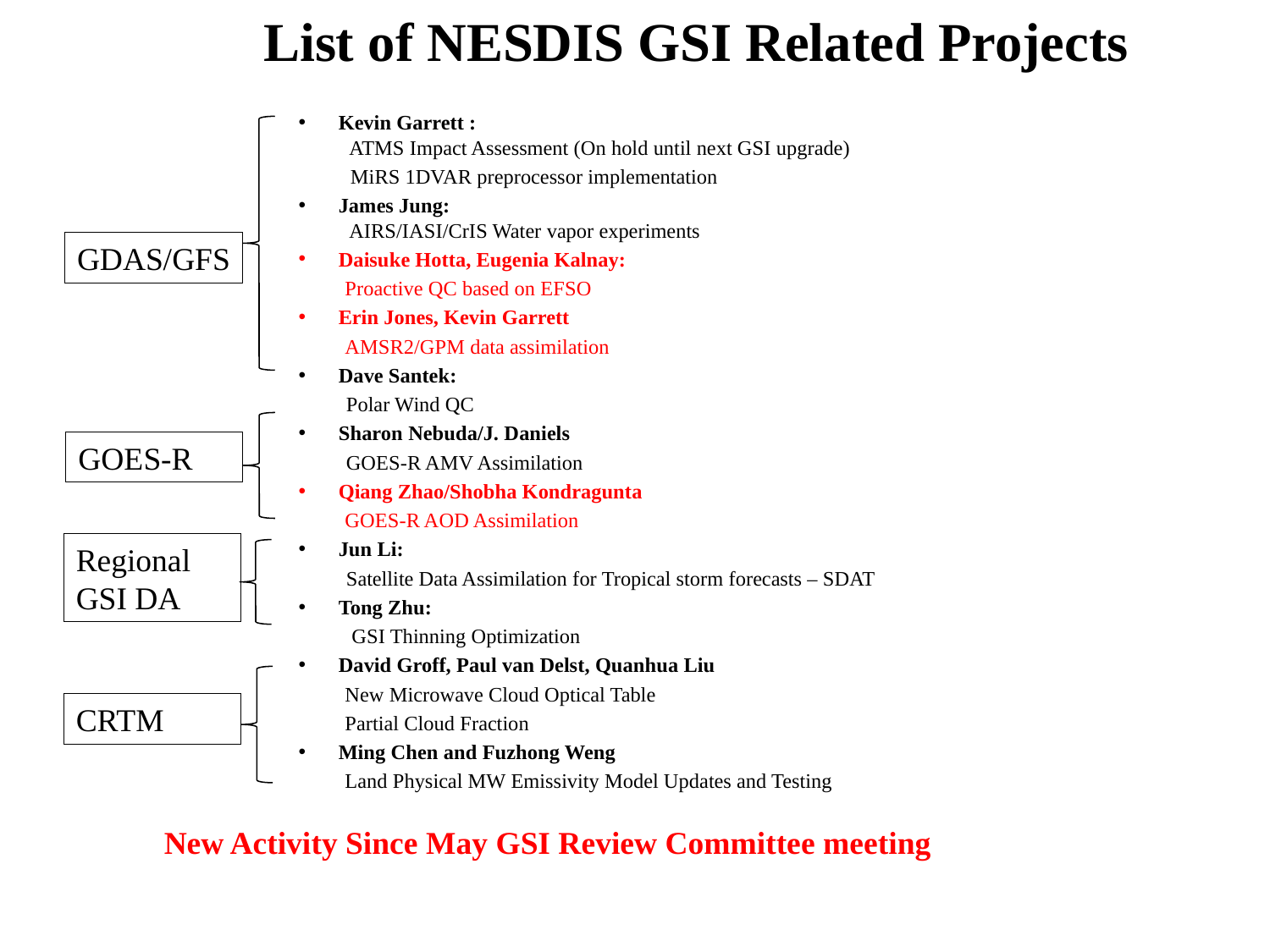

# List of NESDIS GSI Related Projects

Kevin Garrett :
  ATMS Impact Assessment (On hold until next GSI upgrade)
 MiRS 1DVAR preprocessor implementation
James Jung:
  AIRS/IASI/CrIS Water vapor experiments
Daisuke Hotta, Eugenia Kalnay:
Proactive QC based on EFSO
Erin Jones, Kevin Garrett
AMSR2/GPM data assimilation
Dave Santek:
         Polar Wind QC
Sharon Nebuda/J. Daniels
         GOES-R AMV Assimilation
Qiang Zhao/Shobha Kondragunta
GOES-R AOD Assimilation
Jun Li:
         Satellite Data Assimilation for Tropical storm forecasts – SDAT
Tong Zhu:
GSI Thinning Optimization
David Groff, Paul van Delst, Quanhua Liu
New Microwave Cloud Optical Table
Partial Cloud Fraction
Ming Chen and Fuzhong Weng
Land Physical MW Emissivity Model Updates and Testing

GDAS/GFS

GOES-R
Regional GSI DA

CRTM
New Activity Since May GSI Review Committee meeting